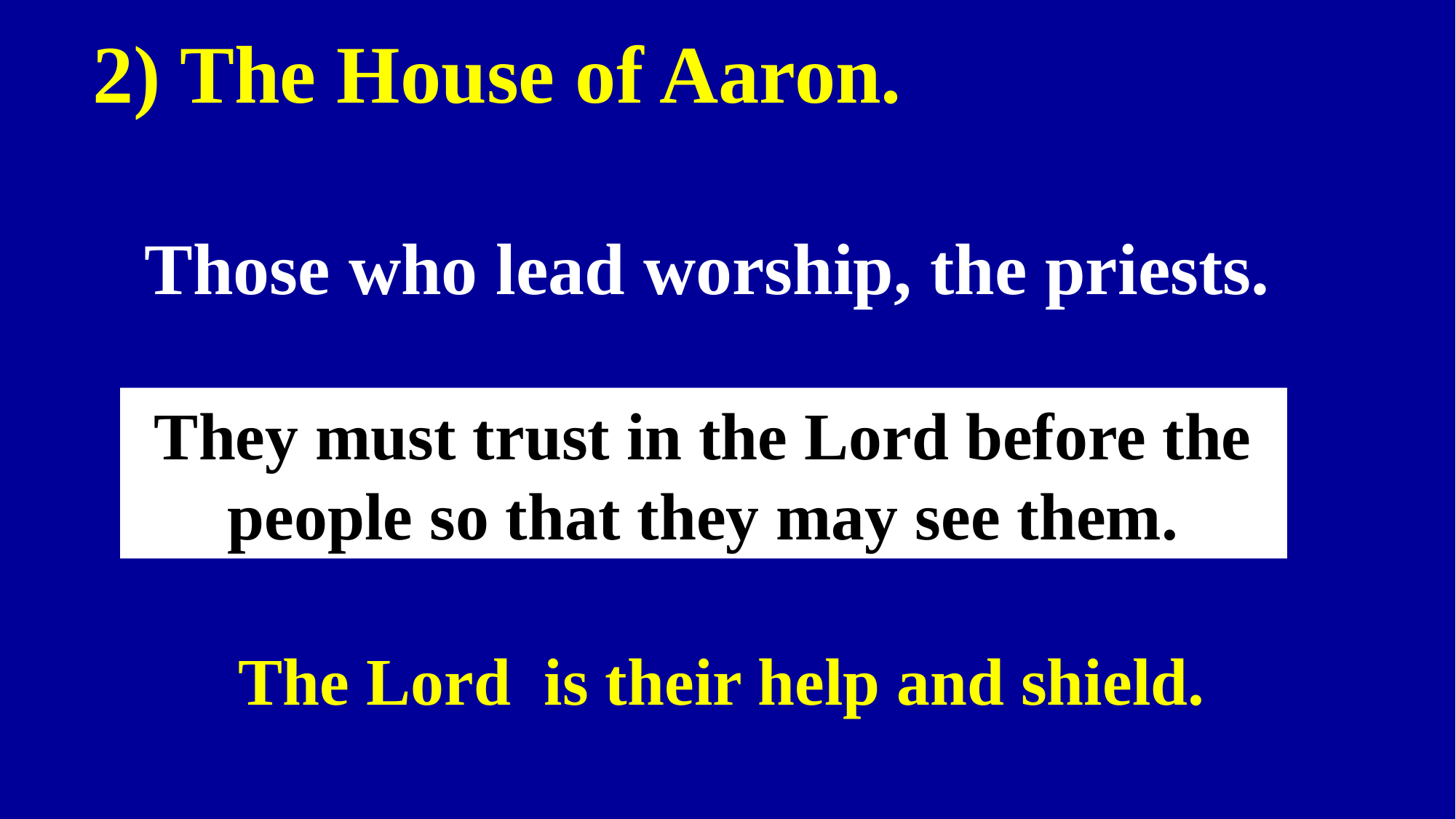

2) The House of Aaron.
Those who lead worship, the priests.
They must trust in the Lord before the people so that they may see them.
The Lord  is their help and shield.